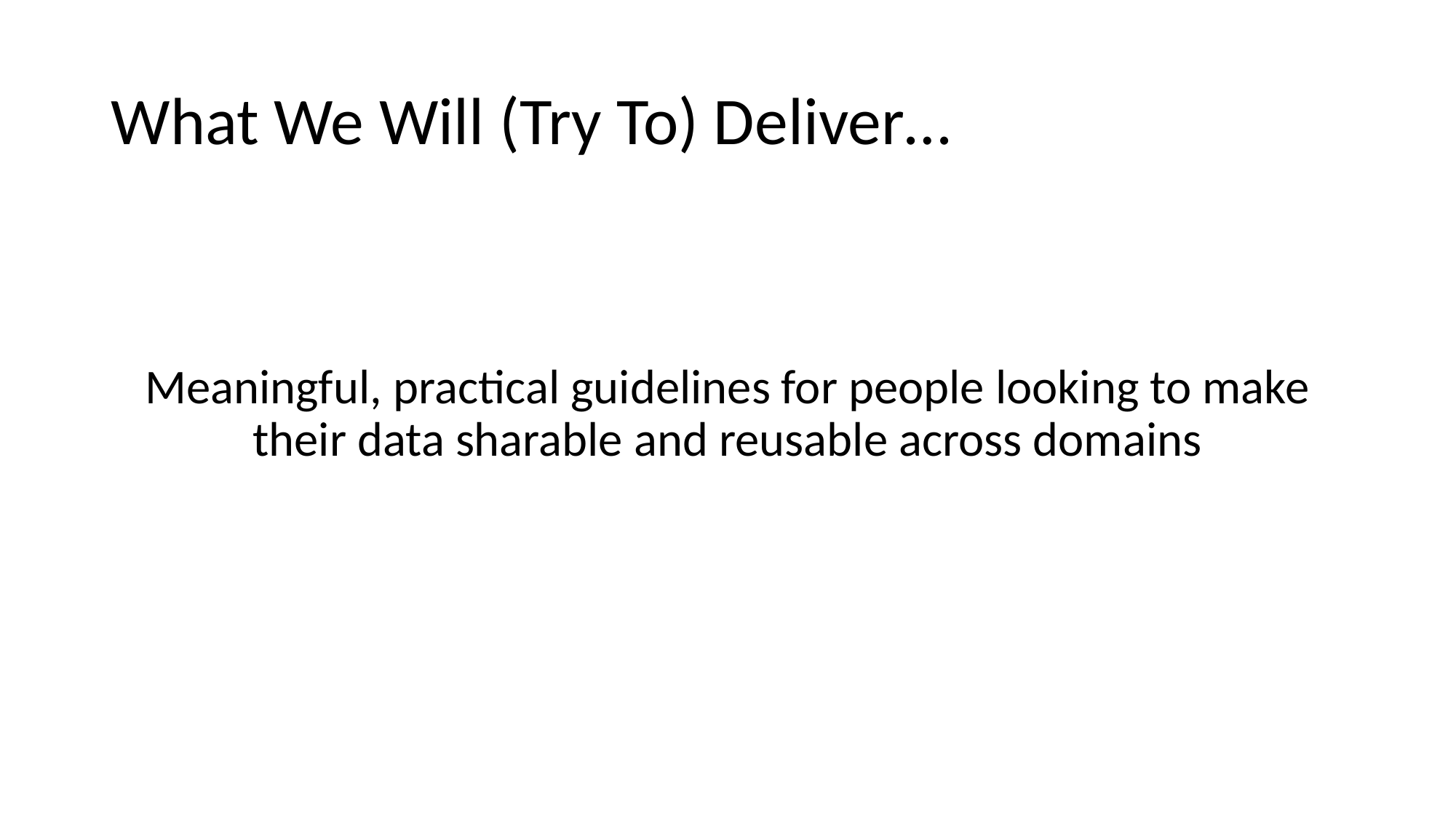

# What We Will (Try To) Deliver…
Meaningful, practical guidelines for people looking to make their data sharable and reusable across domains